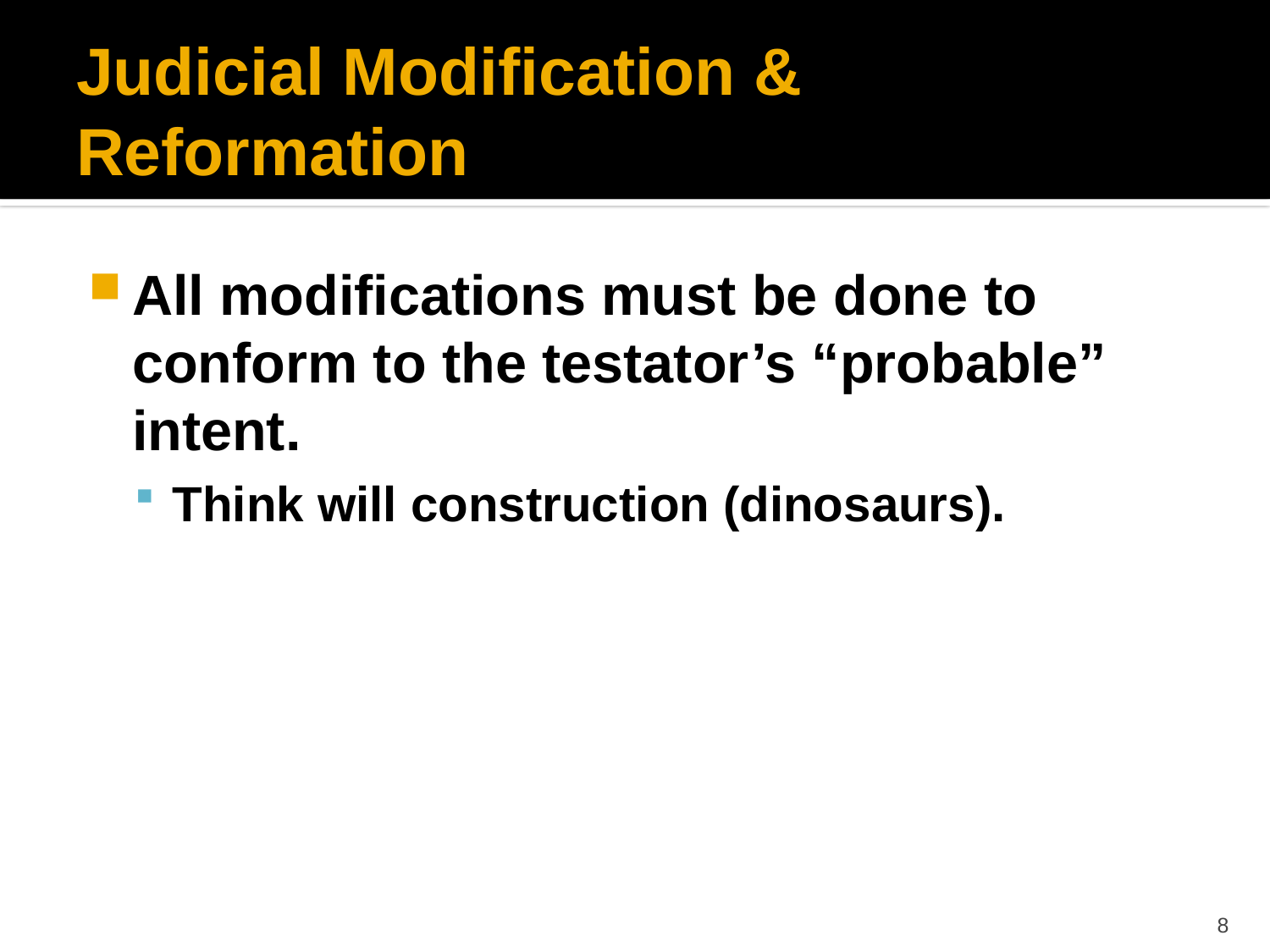

# Judicial Modification & Reformation
All modifications must be done to conform to the testator’s “probable” intent.
Think will construction (dinosaurs).
8